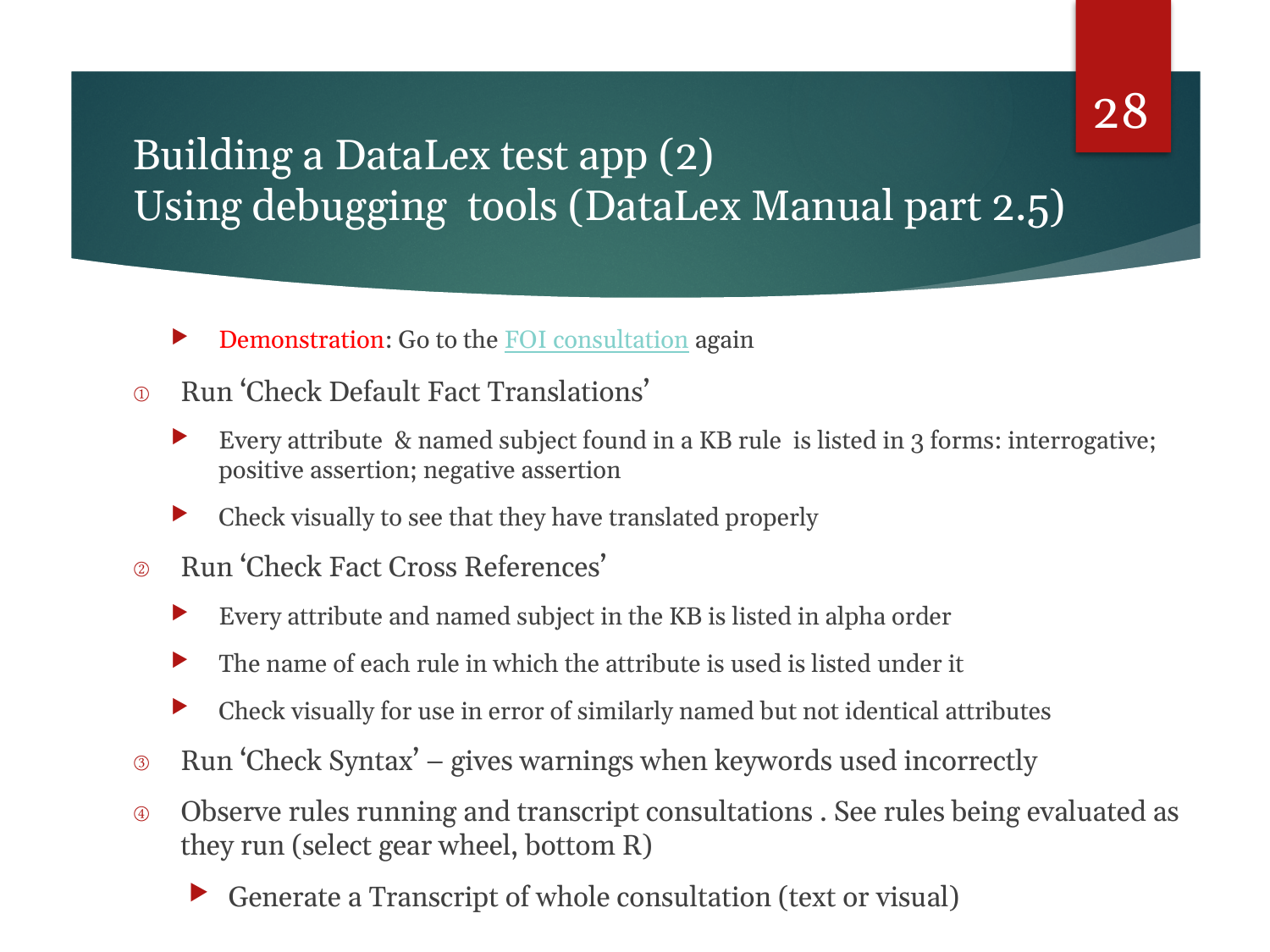

28
# Building a DataLex test app (2) Using debugging  tools (DataLex Manual part 2.5)
Demonstration: Go to the FOI consultation again
Run ‘Check Default Fact Translations’
Every attribute  & named subject found in a KB rule  is listed in 3 forms: interrogative; positive assertion; negative assertion
Check visually to see that they have translated properly
Run ‘Check Fact Cross References’
Every attribute and named subject in the KB is listed in alpha order
The name of each rule in which the attribute is used is listed under it
Check visually for use in error of similarly named but not identical attributes
Run ‘Check Syntax’ – gives warnings when keywords used incorrectly
Observe rules running and transcript consultations . See rules being evaluated as they run (select gear wheel, bottom R)
Generate a Transcript of whole consultation (text or visual)